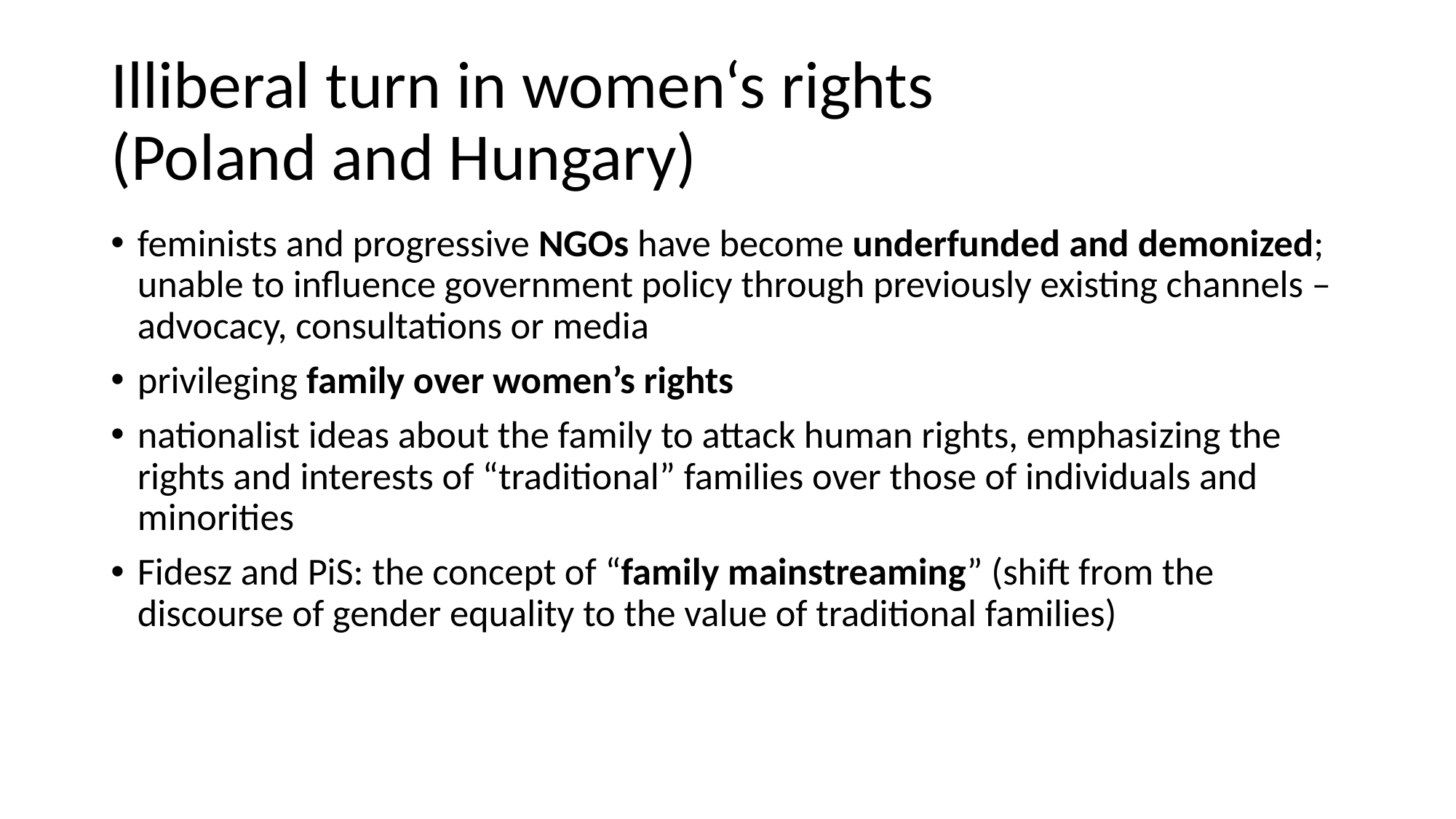

# Illiberal turn in women‘s rights (Poland and Hungary)
feminists and progressive NGOs have become underfunded and demonized; unable to influence government policy through previously existing channels – advocacy, consultations or media
privileging family over women’s rights
nationalist ideas about the family to attack human rights, emphasizing the rights and interests of “traditional” families over those of individuals and minorities
Fidesz and PiS: the concept of “family mainstreaming” (shift from the discourse of gender equality to the value of traditional families)